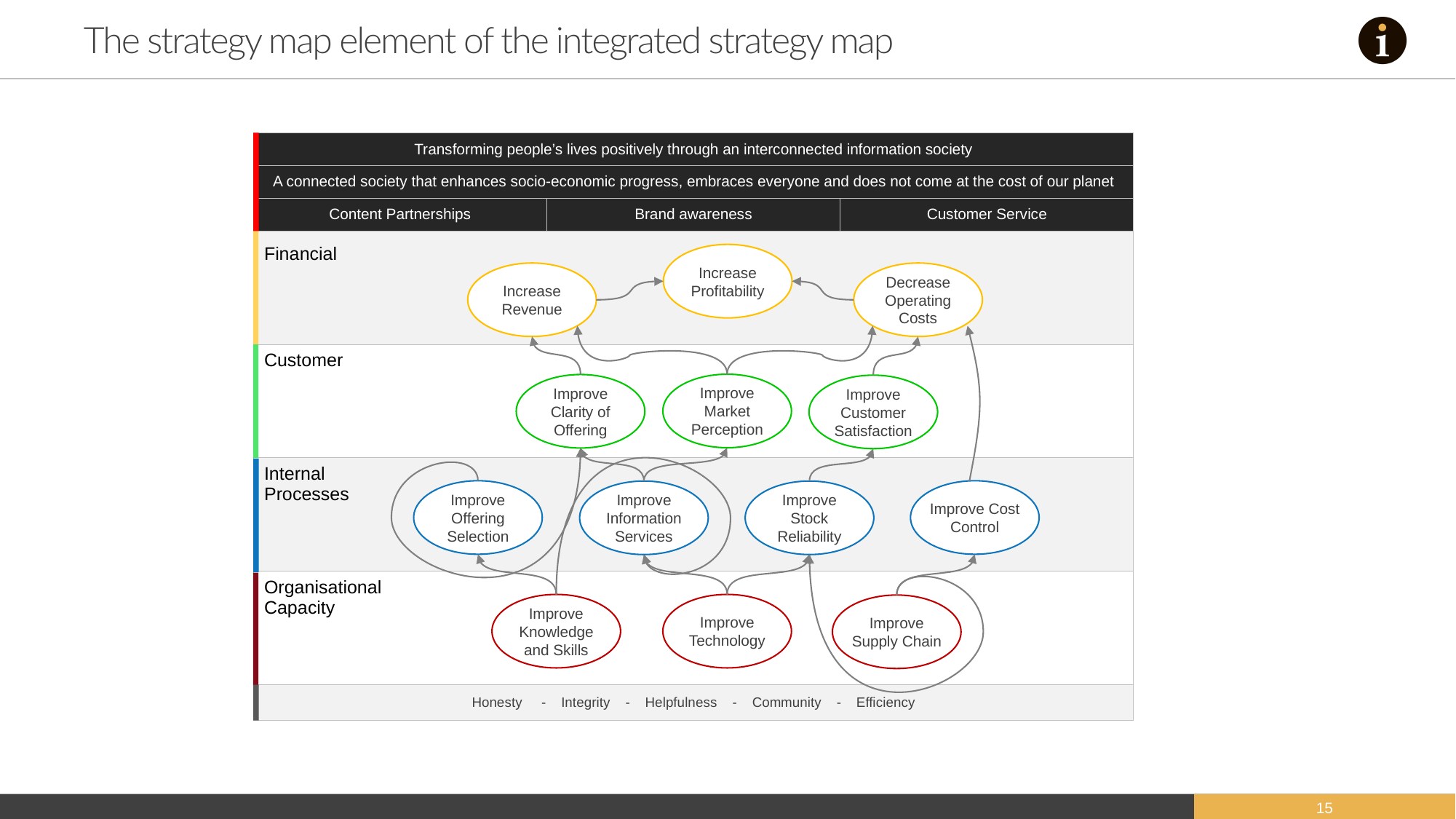

# The strategy map element of the integrated strategy map

| Transforming people’s lives positively through an interconnected information society |  |  |
| --- | --- | --- |
| A connected society that enhances socio-economic progress, embraces everyone and does not come at the cost of our planet |  |  |
| Content Partnerships | Brand awareness | Customer Service |
| Financial |  |  |
| Customer |  |  |
| Internal Processes |  |  |
| Organisational Capacity |  |  |
| Honesty - Integrity - Helpfulness - Community - Efficiency |  |  |

Increase Profitability
Increase Revenue
Decrease Operating Costs

Improve Market Perception
Improve Clarity of Offering
Improve Customer Satisfaction

Improve Offering Selection
Improve Cost Control
Improve Information Services
Improve Stock Reliability

Improve Knowledge and Skills
Improve Technology
Improve Supply Chain